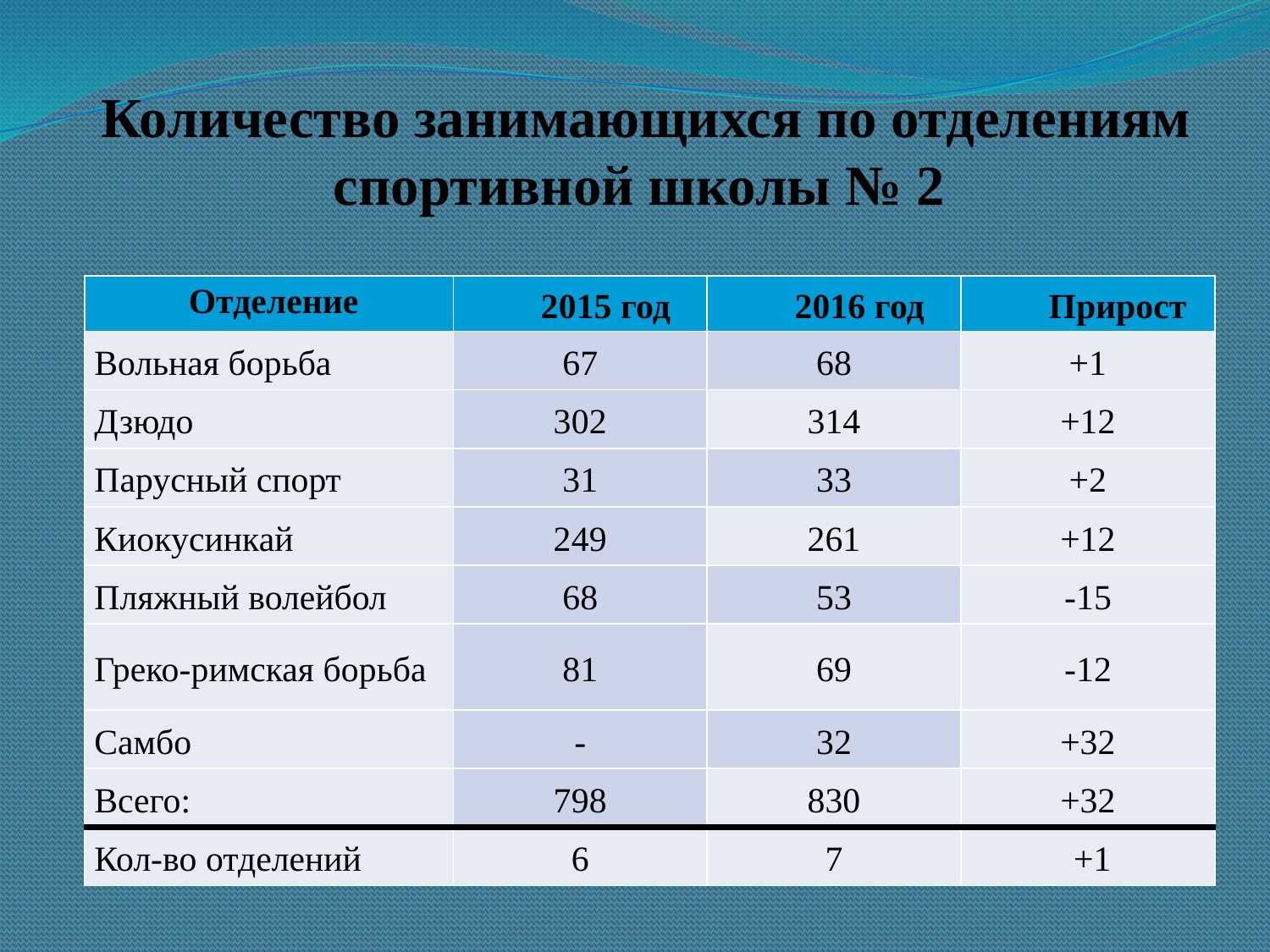

# Количество занимающихся по отделениям спортивной школы № 2
| Отделение | 2015 год | 2016 год | Прирост |
| --- | --- | --- | --- |
| Вольная борьба | 67 | 68 | +1 |
| Дзюдо | 302 | 314 | +12 |
| Парусный спорт | 31 | 33 | +2 |
| Киокусинкай | 249 | 261 | +12 |
| Пляжный волейбол | 68 | 53 | -15 |
| Греко-римская борьба | 81 | 69 | -12 |
| Самбо | - | 32 | +32 |
| Всего: | 798 | 830 | +32 |
| Кол-во отделений | 6 | 7 | +1 |